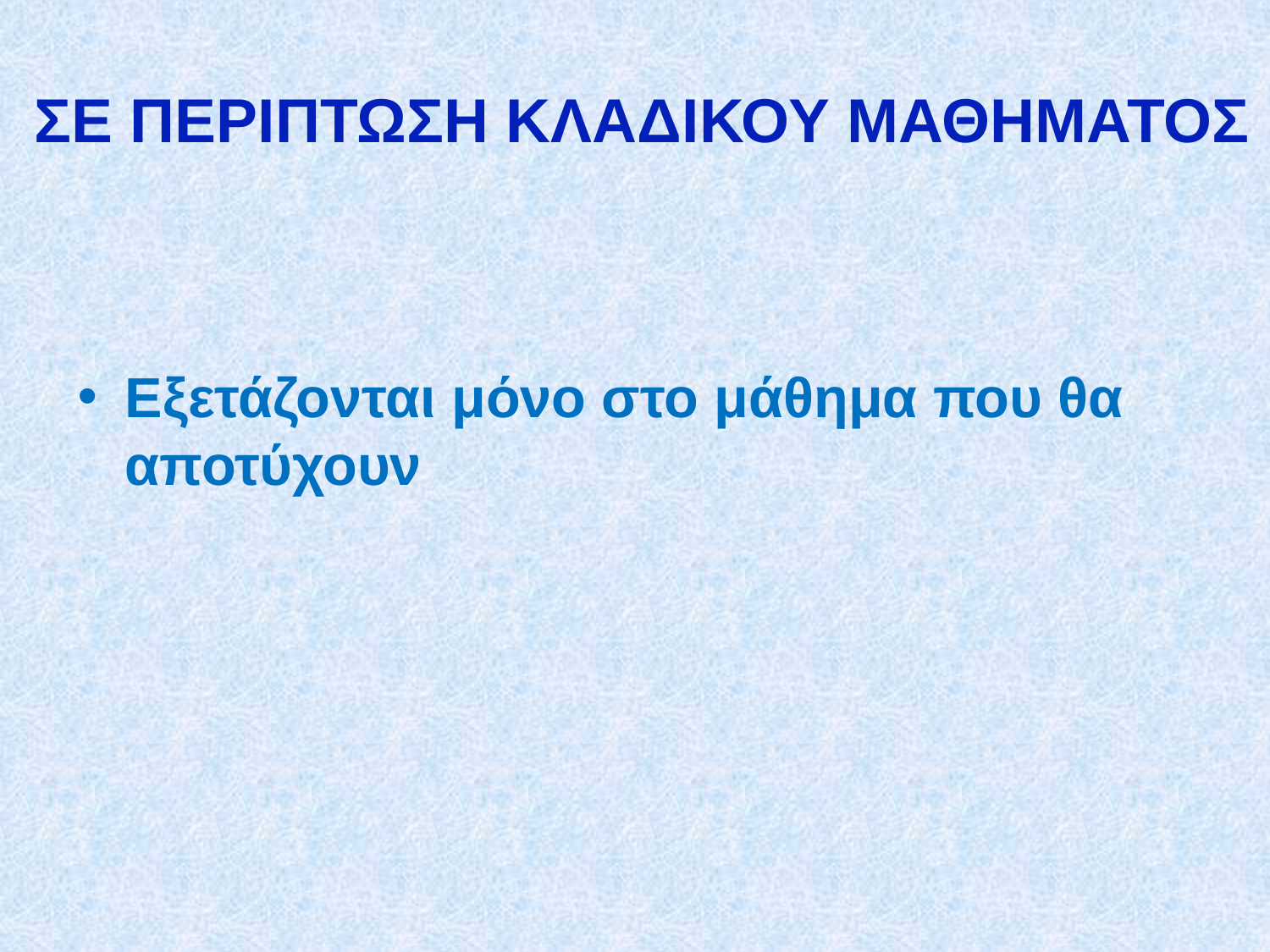

# ΣΕ ΠΕΡΙΠΤΩΣΗ ΚΛΑΔΙΚΟΥ ΜΑΘΗΜΑΤΟΣ

Εξετάζονται μόνο στο μάθημα που θα αποτύχουν